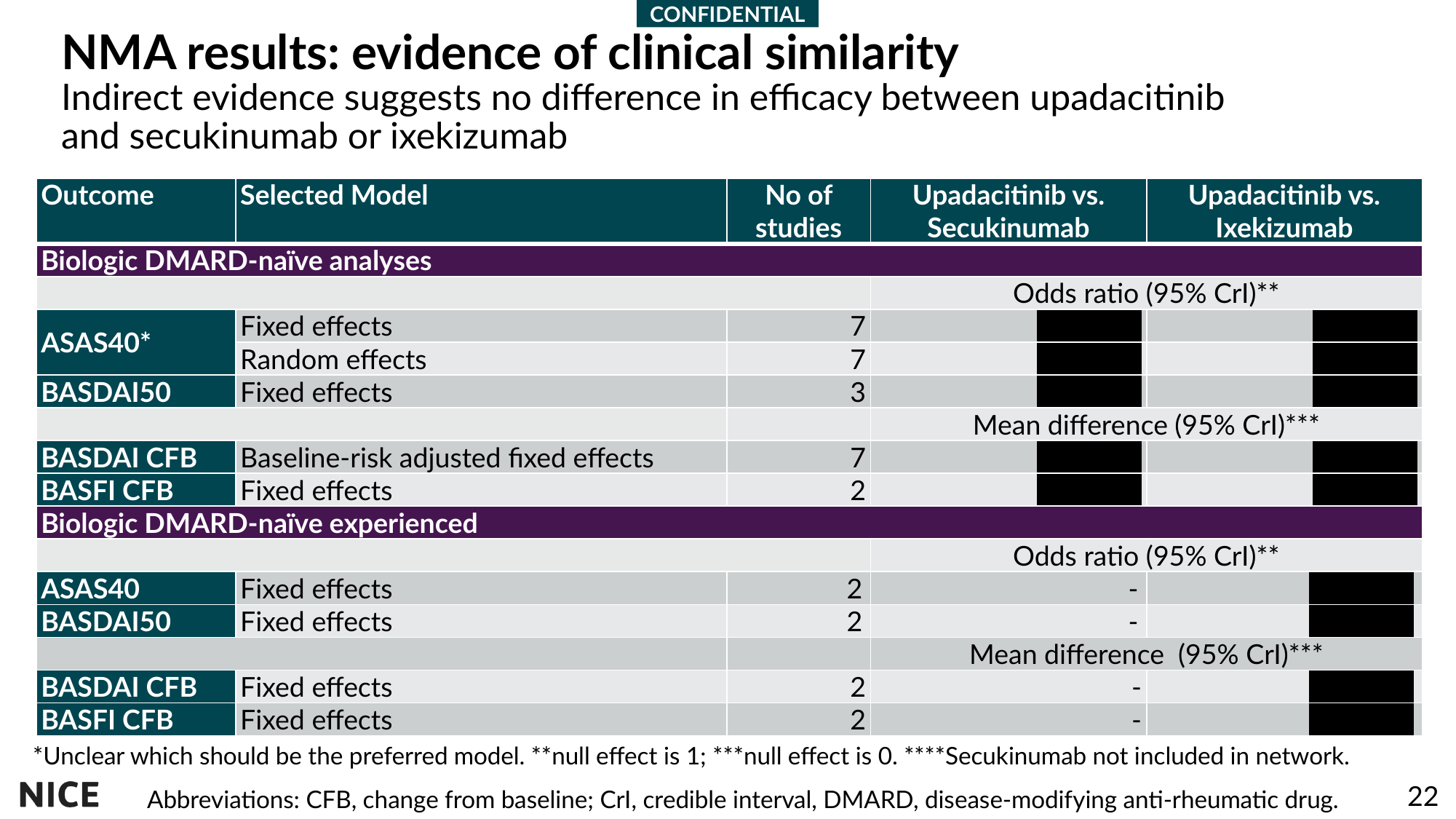

# NMA results: evidence of clinical similarity
Indirect evidence suggests no difference in efficacy between upadacitinib and secukinumab or ixekizumab

| Outcome | Selected Model | No of studies | Upadacitinib vs. Secukinumab | Upadacitinib vs. Ixekizumab |
| --- | --- | --- | --- | --- |
| Biologic DMARD-naïve analyses |  |  |  |  |
|  |  |  | Odds ratio (95% CrI)\*\* |  |
| ASAS40\* | Fixed effects | 7 | redacted | redacted |
|  | Random effects | 7 | redacted | redacted |
| BASDAI50 | Fixed effects | 3 | redacted | redacted |
|  |  |  | Mean difference (95% CrI)\*\*\* |  |
| BASDAI CFB | Baseline-risk adjusted fixed effects | 7 | redacted | redacted |
| BASFI CFB | Fixed effects | 2 | redacted | redacted |
| Biologic DMARD-naïve experienced |  |  |  |  |
|  |  |  | Odds ratio (95% CrI)\*\* |  |
| ASAS40 | Fixed effects | 2 | - | redacted |
| BASDAI50 | Fixed effects | 2 | - | redacted |
|  |  |  | Mean difference (95% CrI)\*\*\* | MD (95% CrI)b |
| BASDAI CFB | Fixed effects | 2 | - | redacted |
| BASFI CFB | Fixed effects | 2 | - | redacted |
*Unclear which should be the preferred model. **null effect is 1; ***null effect is 0. ****Secukinumab not included in network.
Abbreviations: CFB, change from baseline; CrI, credible interval, DMARD, disease-modifying anti-rheumatic drug.